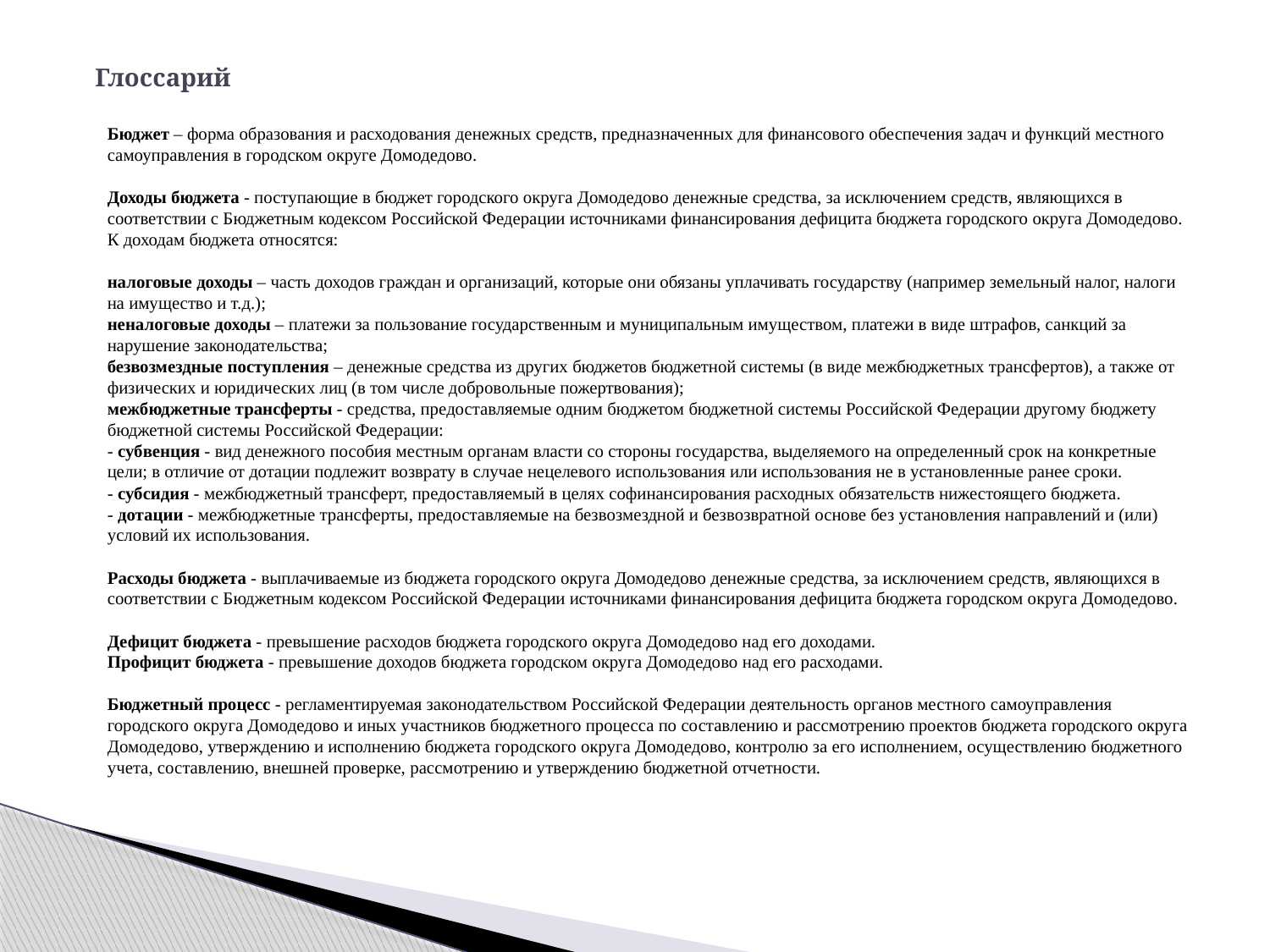

# Глоссарий
Бюджет – форма образования и расходования денежных средств, предназначенных для финансового обеспечения задач и функций местного самоуправления в городском округе Домодедово.  
Доходы бюджета - поступающие в бюджет городского округа Домодедово денежные средства, за исключением средств, являющихся в соответствии с Бюджетным кодексом Российской Федерации источниками финансирования дефицита бюджета городского округа Домодедово. К доходам бюджета относятся: 
налоговые доходы – часть доходов граждан и организаций, которые они обязаны уплачивать государству (например земельный налог, налоги на имущество и т.д.); 
неналоговые доходы – платежи за пользование государственным и муниципальным имуществом, платежи в виде штрафов, санкций за нарушение законодательства; 
безвозмездные поступления – денежные средства из других бюджетов бюджетной системы (в виде межбюджетных трансфертов), а также от физических и юридических лиц (в том числе добровольные пожертвования); 
межбюджетные трансферты - средства, предоставляемые одним бюджетом бюджетной системы Российской Федерации другому бюджету бюджетной системы Российской Федерации: 
- субвенция - вид денежного пособия местным органам власти со стороны государства, выделяемого на определенный срок на конкретные цели; в отличие от дотации подлежит возврату в случае нецелевого использования или использования не в установленные ранее сроки. 
- субсидия - межбюджетный трансферт, предоставляемый в целях софинансирования расходных обязательств нижестоящего бюджета. 
- дотации - межбюджетные трансферты, предоставляемые на безвозмездной и безвозвратной основе без установления направлений и (или) условий их использования. 
Расходы бюджета - выплачиваемые из бюджета городского округа Домодедово денежные средства, за исключением средств, являющихся в соответствии с Бюджетным кодексом Российской Федерации источниками финансирования дефицита бюджета городском округа Домодедово. 
Дефицит бюджета - превышение расходов бюджета городского округа Домодедово над его доходами. 
Профицит бюджета - превышение доходов бюджета городском округа Домодедово над его расходами.

Бюджетный процесс - регламентируемая законодательством Российской Федерации деятельность органов местного самоуправления городского округа Домодедово и иных участников бюджетного процесса по составлению и рассмотрению проектов бюджета городского округа Домодедово, утверждению и исполнению бюджета городского округа Домодедово, контролю за его исполнением, осуществлению бюджетного учета, составлению, внешней проверке, рассмотрению и утверждению бюджетной отчетности.